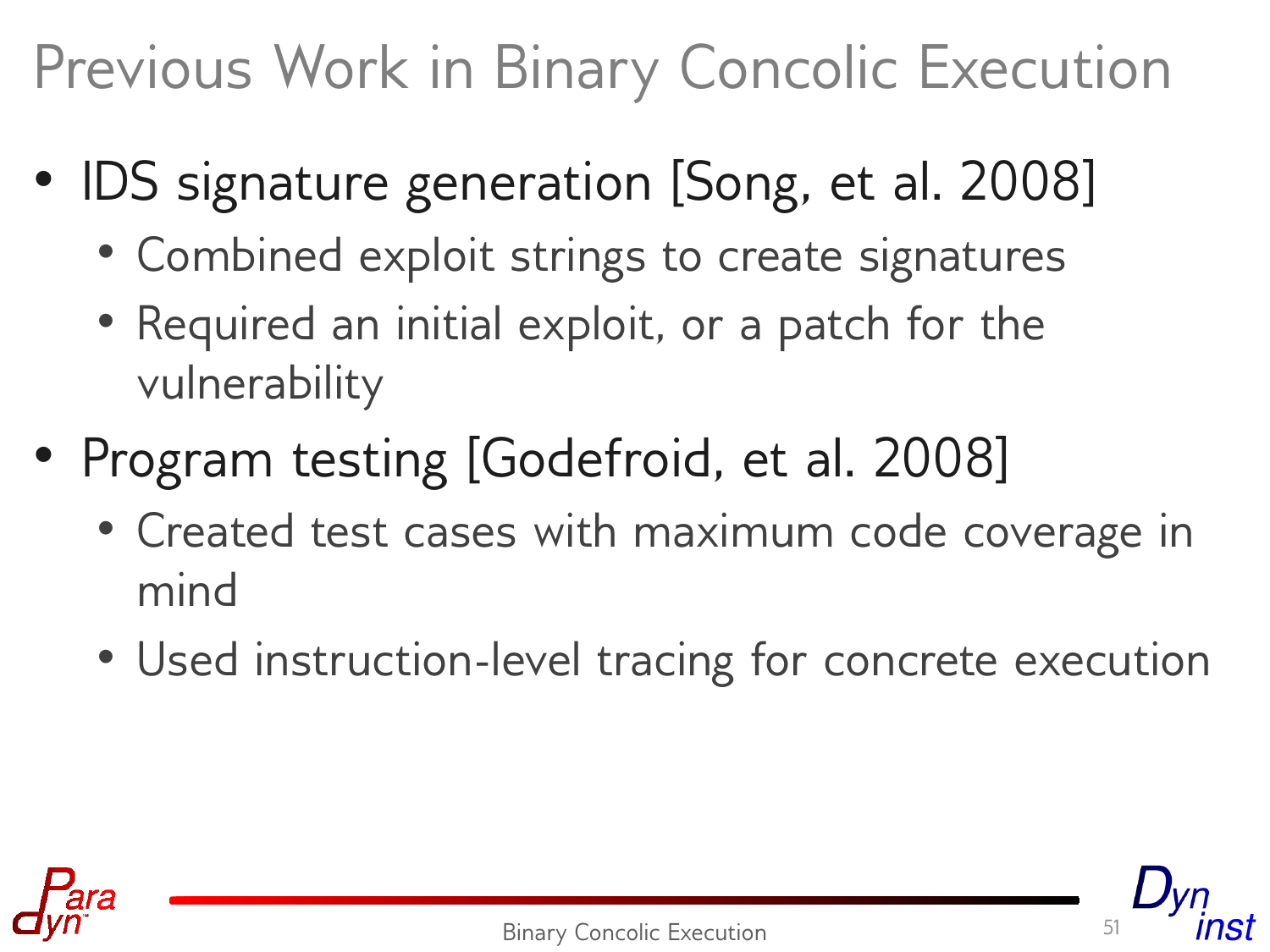

# Previous Work in Binary Concolic Execution
IDS signature generation [Song, et al. 2008]
Combined exploit strings to create signatures
Required an initial exploit, or a patch for the vulnerability
Program testing [Godefroid, et al. 2008]
Created test cases with maximum code coverage in mind
Used instruction-level tracing for concrete execution

51
Binary Concolic Execution